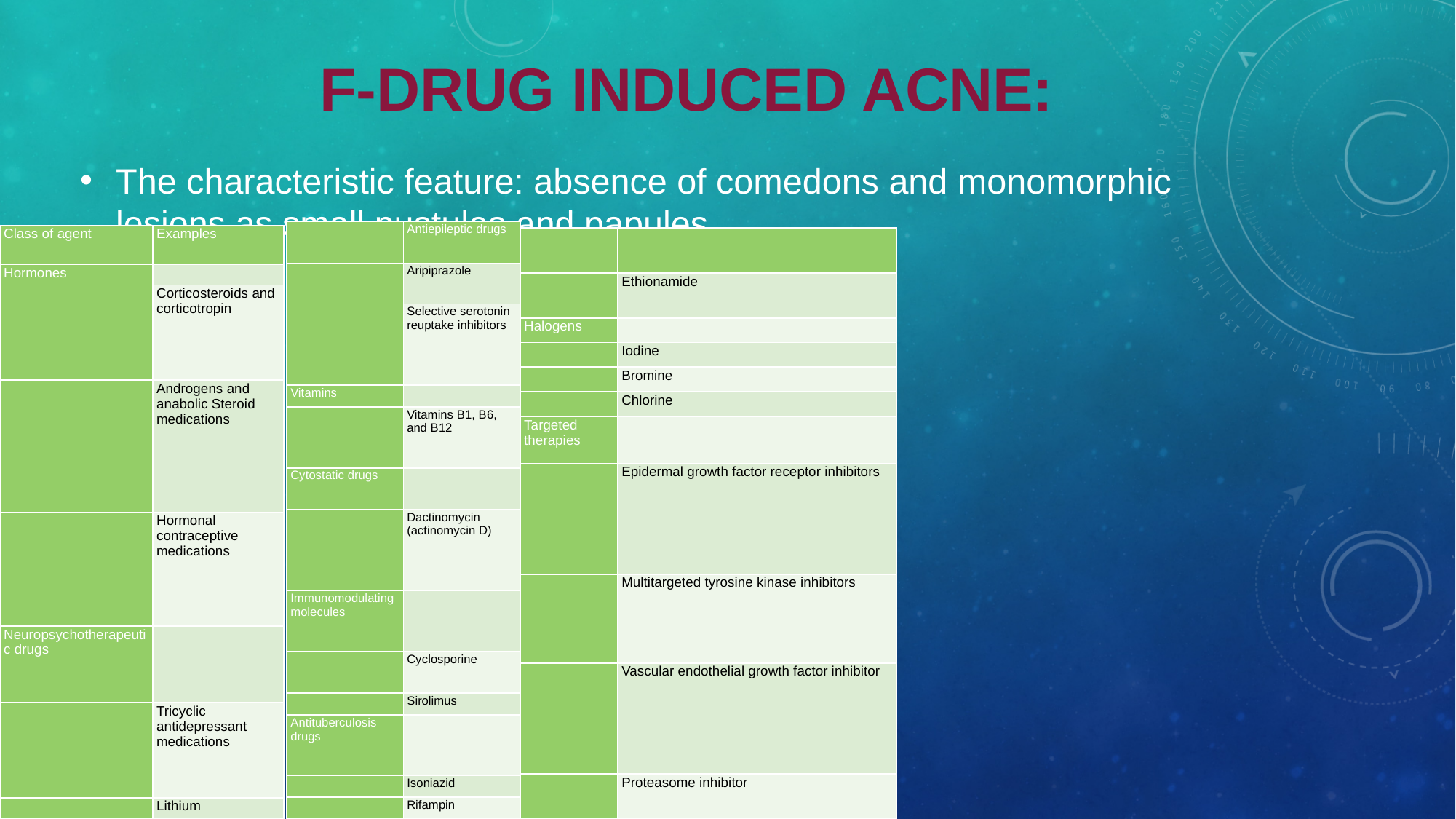

# F-Drug Induced Acne:
The characteristic feature: absence of comedons and monomorphic lesions as small pustules and papules .

|  | Antiepileptic drugs |
| --- | --- |
|  | Aripiprazole |
|  | Selective serotonin reuptake inhibitors |
| Vitamins |  |
|  | Vitamins B1, B6, and B12 |
| Cytostatic drugs |  |
|  | Dactinomycin (actinomycin D) |
| Immunomodulating molecules |  |
|  | Cyclosporine |
|  | Sirolimus |
| Antituberculosis drugs |  |
|  | Isoniazid |
|  | Rifampin |
| Class of agent | Examples |
| --- | --- |
| Hormones |  |
|  | Corticosteroids and corticotropin |
|  | Androgens and anabolic Steroid medications |
|  | Hormonal contraceptive medications |
| Neuropsychotherapeutic drugs |  |
|  | Tricyclic antidepressant medications |
|  | Lithium |
|  |  |
| --- | --- |
|  | Ethionamide |
| Halogens |  |
|  | Iodine |
|  | Bromine |
|  | Chlorine |
| Targeted therapies |  |
|  | Epidermal growth factor receptor inhibitors |
|  | Multitargeted tyrosine kinase inhibitors |
|  | Vascular endothelial growth factor inhibitor |
|  | Proteasome inhibitor |